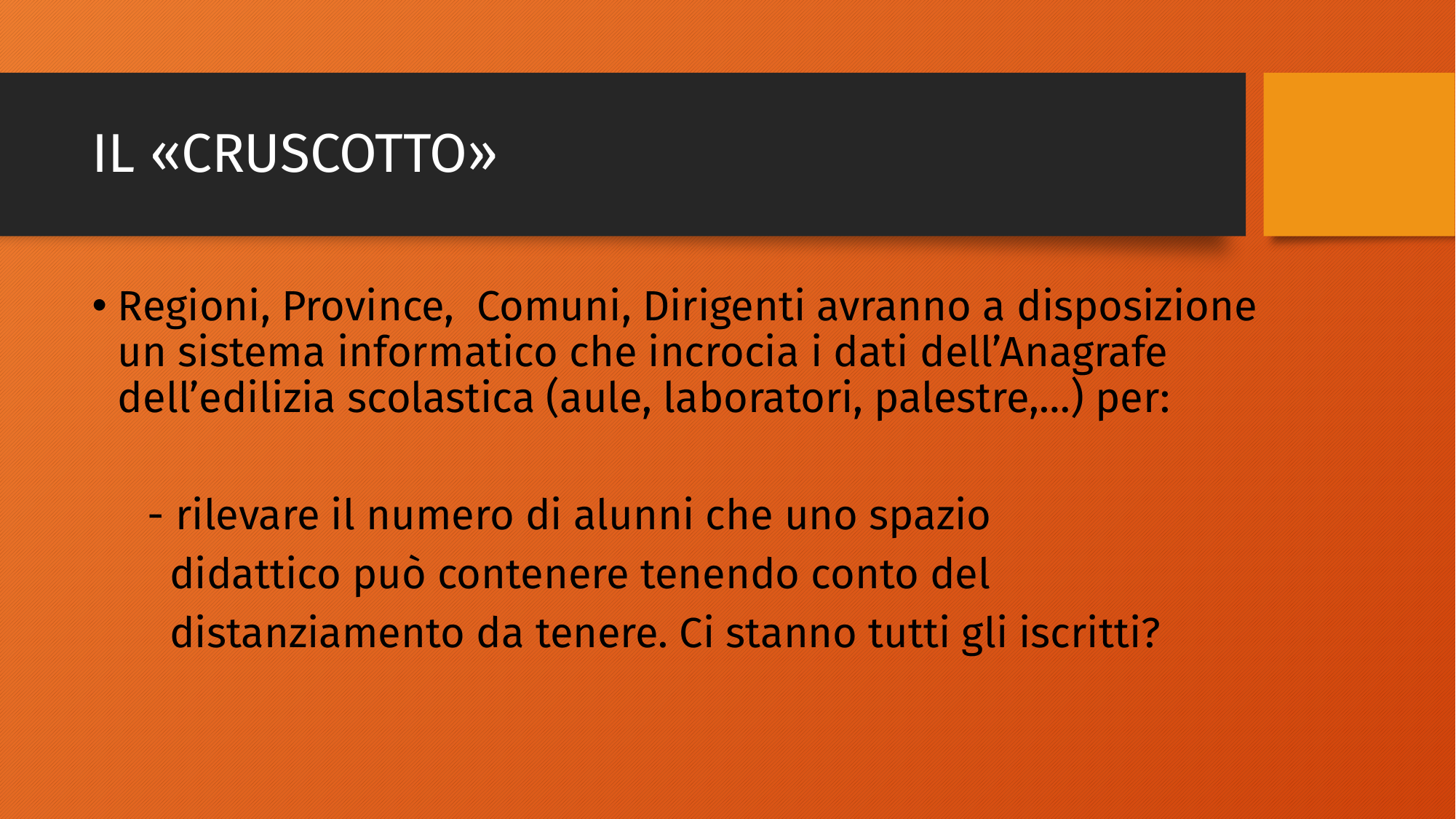

# IL «CRUSCOTTO»
Regioni, Province,  Comuni, Dirigenti avranno a disposizione un sistema informatico che incrocia i dati dell’Anagrafe dell’edilizia scolastica (aule, laboratori, palestre,…) per:

     - rilevare il numero di alunni che uno spazio
       didattico può contenere tenendo conto del
       distanziamento da tenere. Ci stanno tutti gli iscritti?